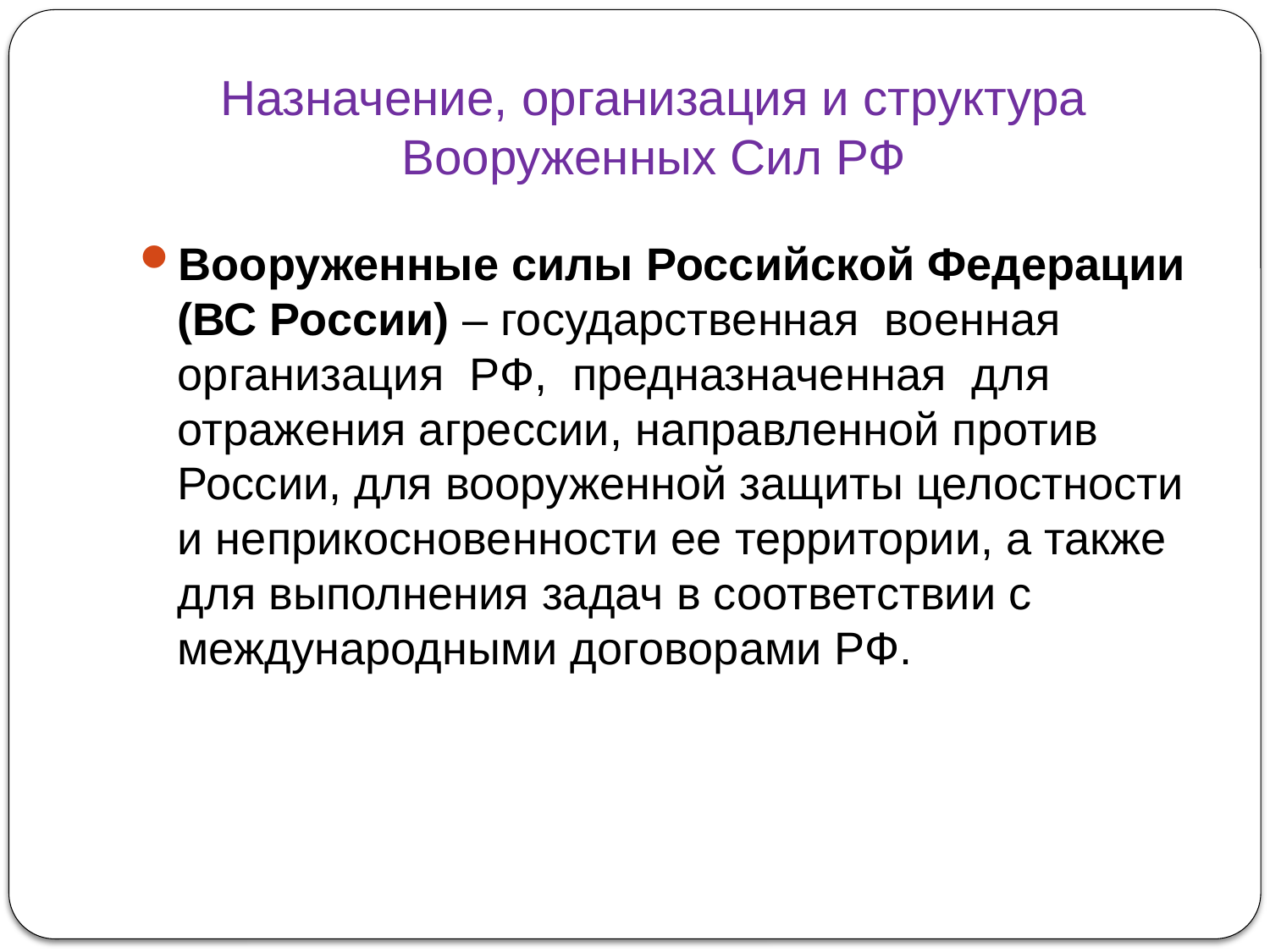

Назначение, организация и структура Вооруженных Сил РФ
Вооруженные силы Российской Федерации (ВС России) – государственная  военная организация  РФ,  предназначенная  для отражения агрессии, направленной против России, для вооруженной защиты целостности и неприкосновенности ее территории, а также для выполнения задач в соответствии с международными договорами РФ.